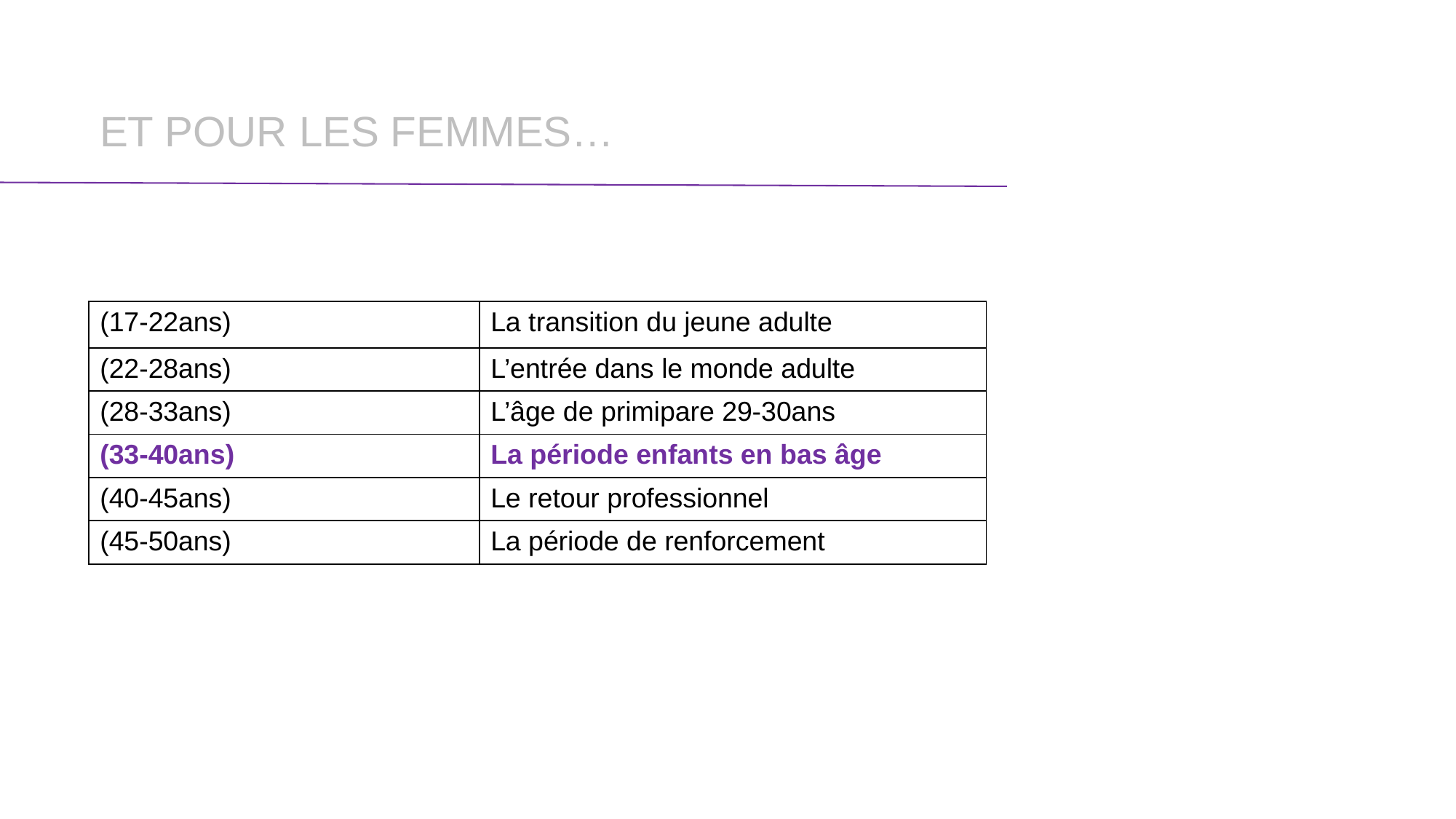

Et pour les femmes…
| (17-22ans) | La transition du jeune adulte |
| --- | --- |
| (22-28ans) | L’entrée dans le monde adulte |
| (28-33ans) | L’âge de primipare 29-30ans |
| (33-40ans) | La période enfants en bas âge |
| (40-45ans) | Le retour professionnel |
| (45-50ans) | La période de renforcement |